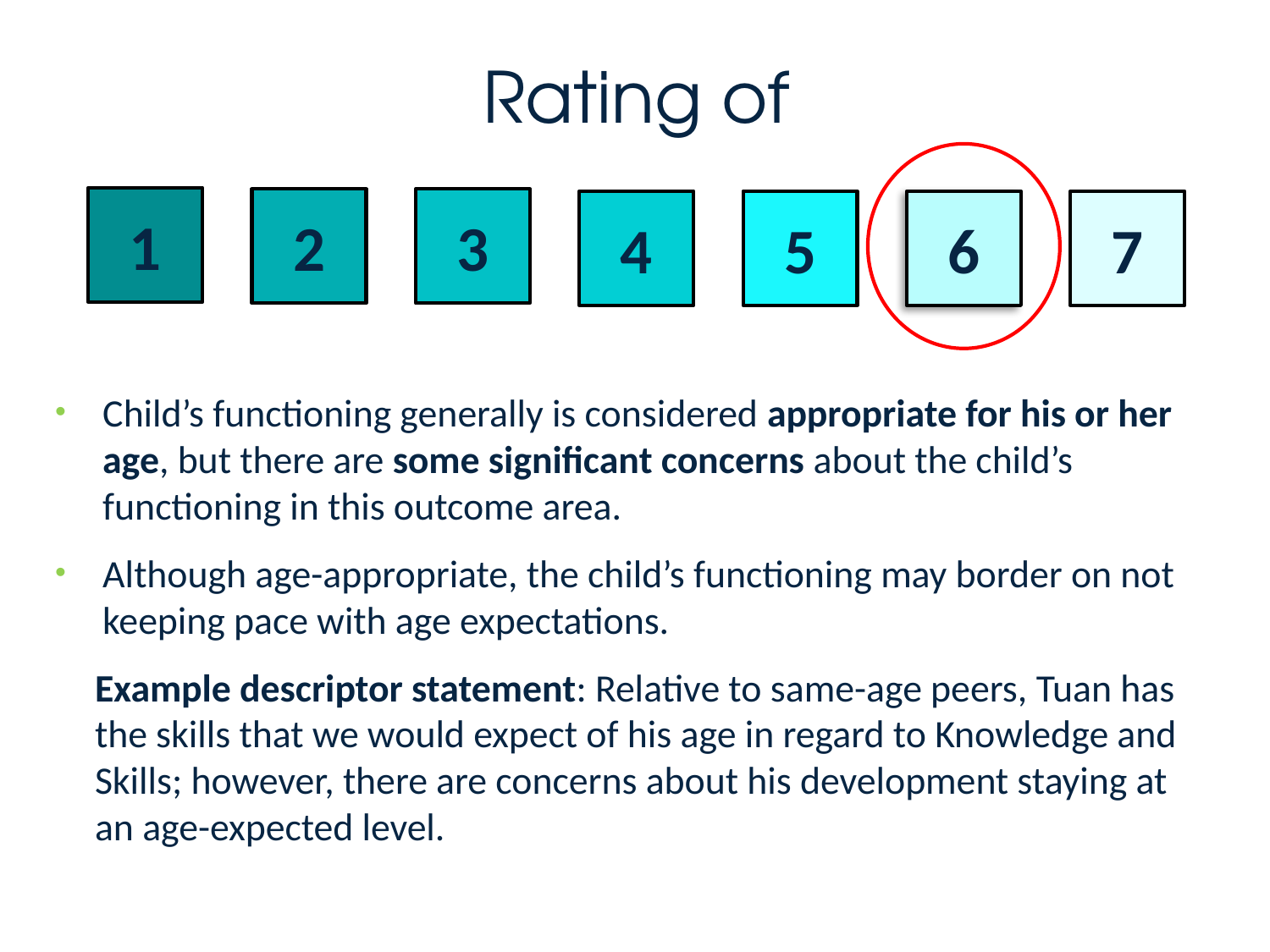

# Rating of

1
2
3
4
5
6
7
Child’s functioning generally is considered appropriate for his or her age, but there are some significant concerns about the child’s functioning in this outcome area.
Although age-appropriate, the child’s functioning may border on not keeping pace with age expectations.
Example descriptor statement: Relative to same-age peers, Tuan has the skills that we would expect of his age in regard to Knowledge and Skills; however, there are concerns about his development staying at an age-expected level.